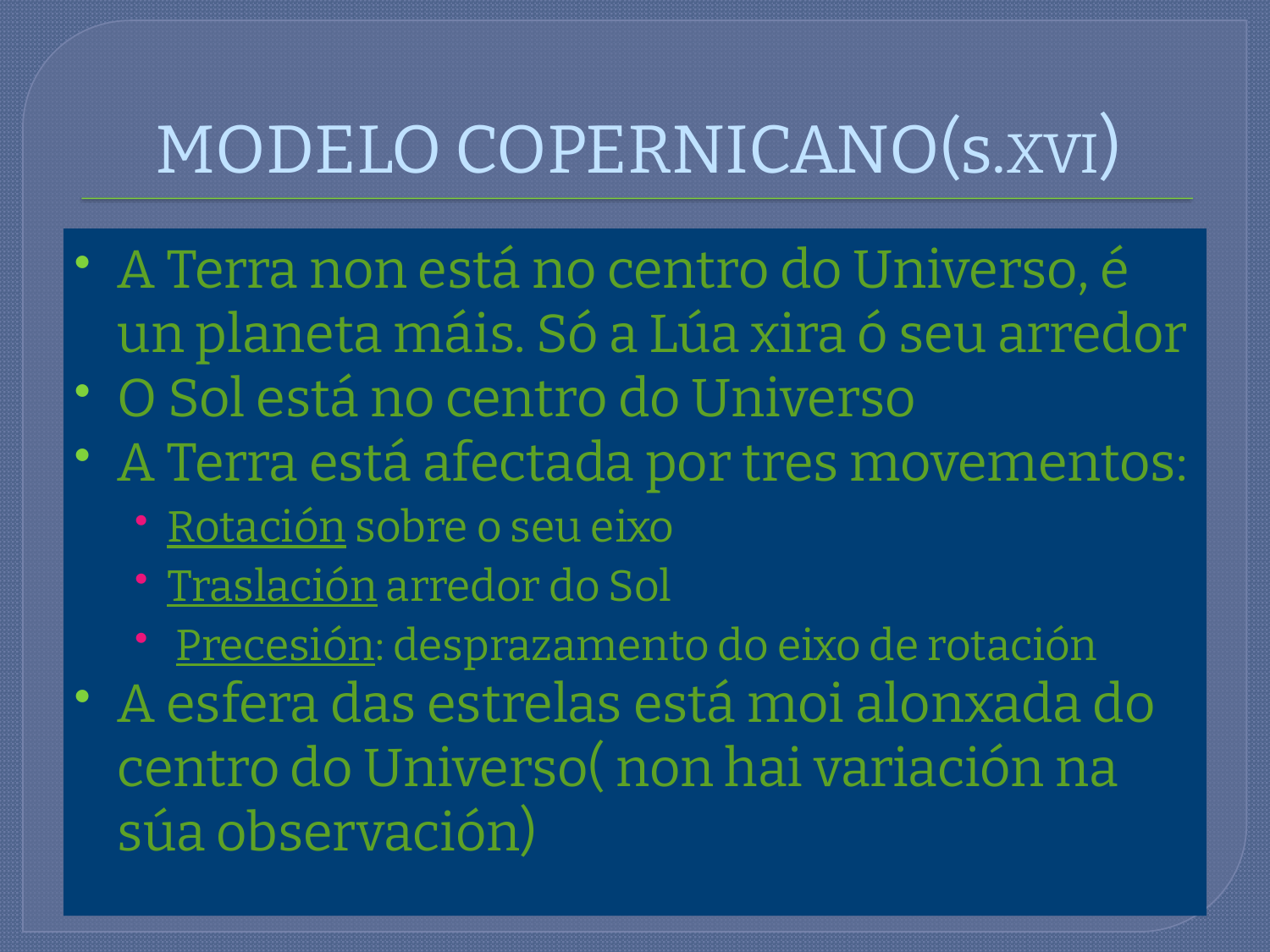

# MODELO COPERNICANO(s.XVI)
A Terra non está no centro do Universo, é un planeta máis. Só a Lúa xira ó seu arredor
O Sol está no centro do Universo
A Terra está afectada por tres movementos:
Rotación sobre o seu eixo
Traslación arredor do Sol
 Precesión: desprazamento do eixo de rotación
A esfera das estrelas está moi alonxada do centro do Universo( non hai variación na súa observación)